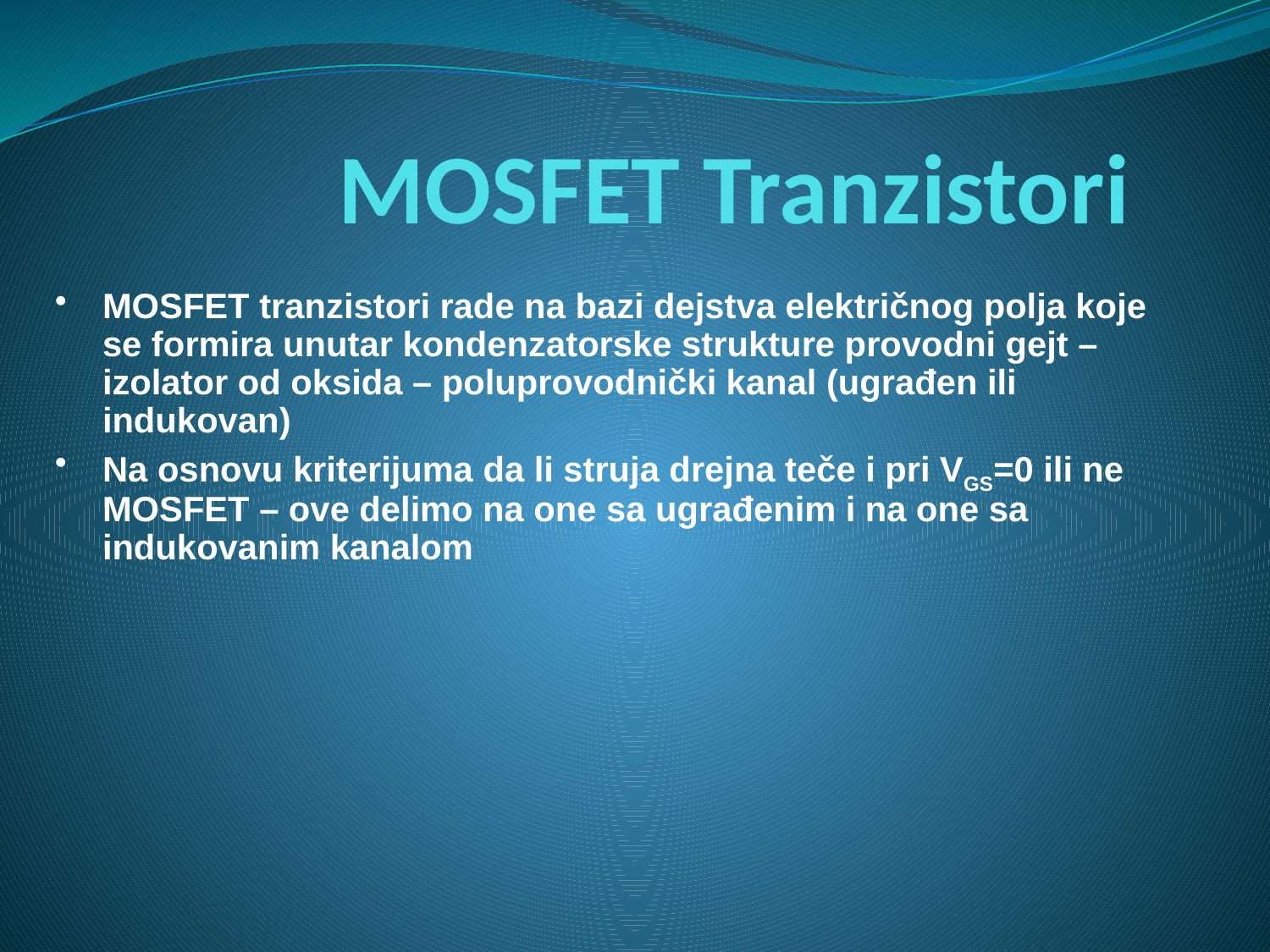

# MOSFET Tranzistori

MOSFET tranzistori rade na bazi dejstva električnog polja koje se formira unutar kondenzatorske strukture provodni gejt – izolator od oksida – poluprovodnički kanal (ugrađen ili indukovan)
Na osnovu kriterijuma da li struja drejna teče i pri VGS=0 ili ne MOSFET – ove delimo na one sa ugrađenim i na one sa indukovanim kanalom